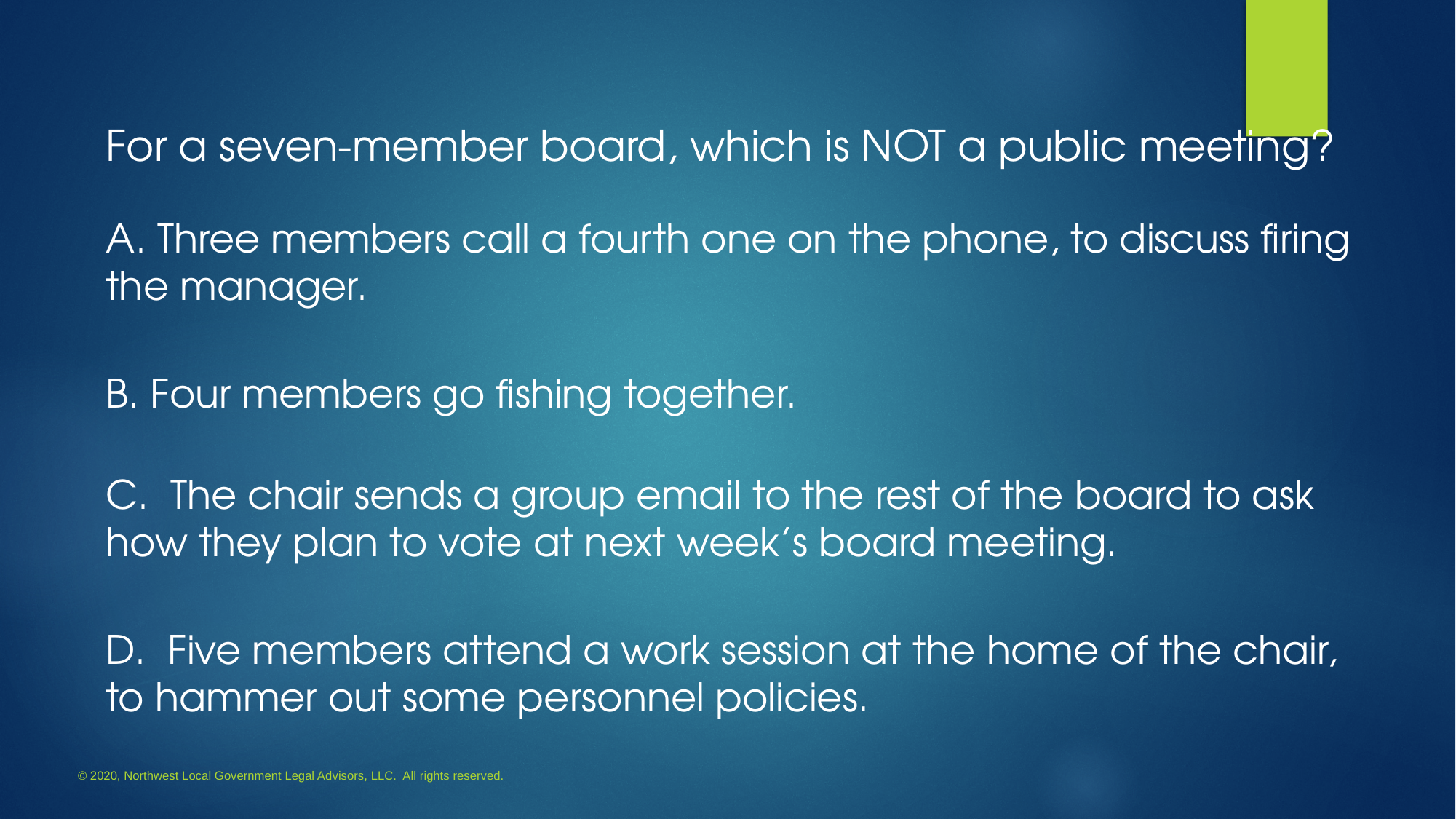

#
For a seven-member board, which is NOT a public meeting?
A. Three members call a fourth one on the phone, to discuss firing the manager.

B. Four members go fishing together.
C.  The chair sends a group email to the rest of the board to ask how they plan to vote at next week’s board meeting.

D.  Five members attend a work session at the home of the chair, to hammer out some personnel policies.
© 2020, Northwest Local Government Legal Advisors, LLC.  All rights reserved.